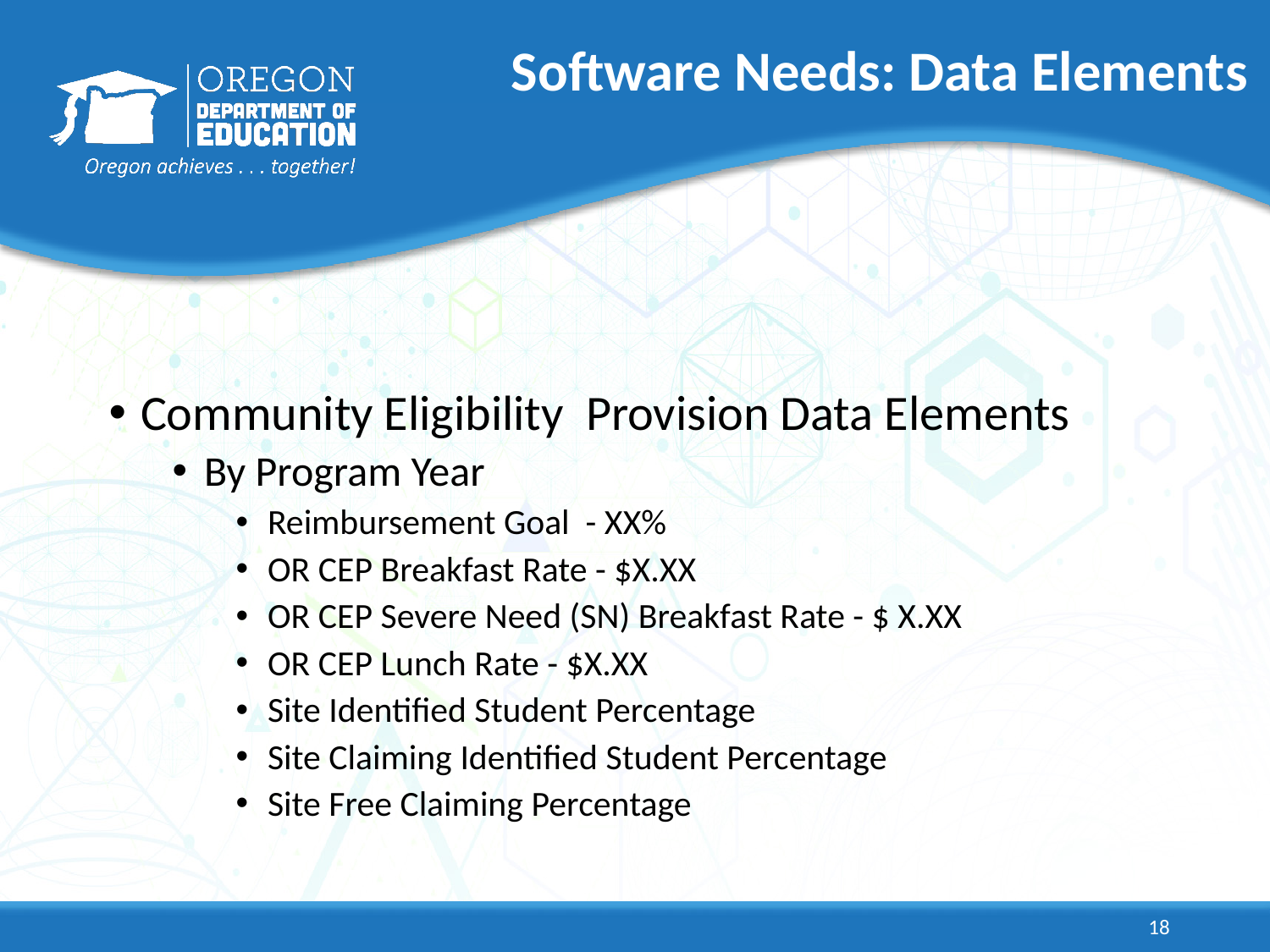

# Software Needs: Data Elements
Community Eligibility  Provision Data Elements
By Program Year
Reimbursement Goal  - XX%
OR CEP Breakfast Rate - $X.XX
OR CEP Severe Need (SN) Breakfast Rate - $ X.XX
OR CEP Lunch Rate - $X.XX
Site Identified Student Percentage
Site Claiming Identified Student Percentage
Site Free Claiming Percentage
18